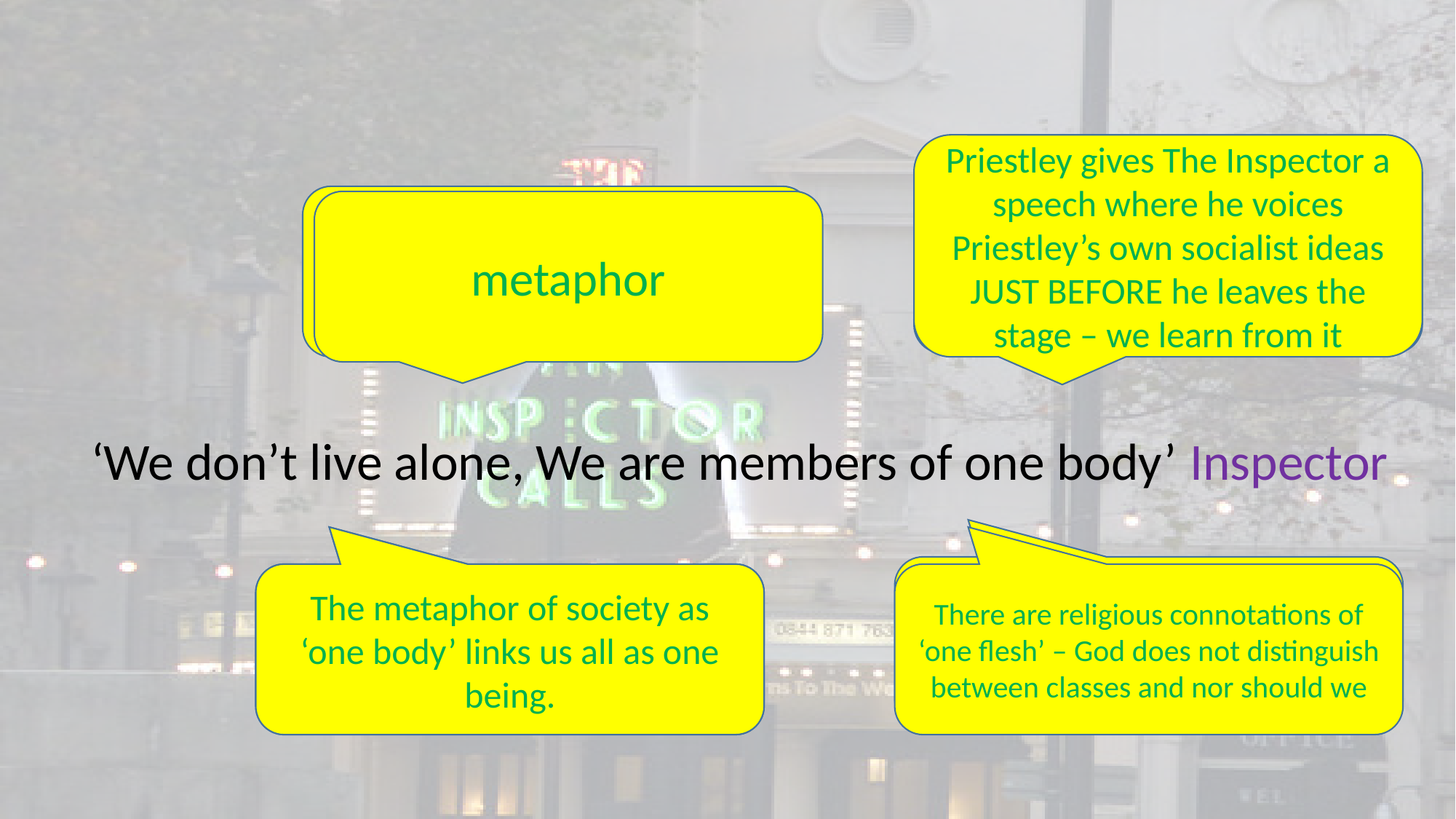

Priestley gives The Inspector a speech where he voices Priestley’s own socialist ideas JUST BEFORE he leaves the stage – we learn from it
Effect on the audience?
Technique?
metaphor
# ‘We don’t live alone, We are members of one body’ Inspector
Connotations and synonyms?
There are religious connotations of ‘one flesh’ – God does not distinguish between classes and nor should we
The metaphor of society as ‘one body’ links us all as one being.
Image created?